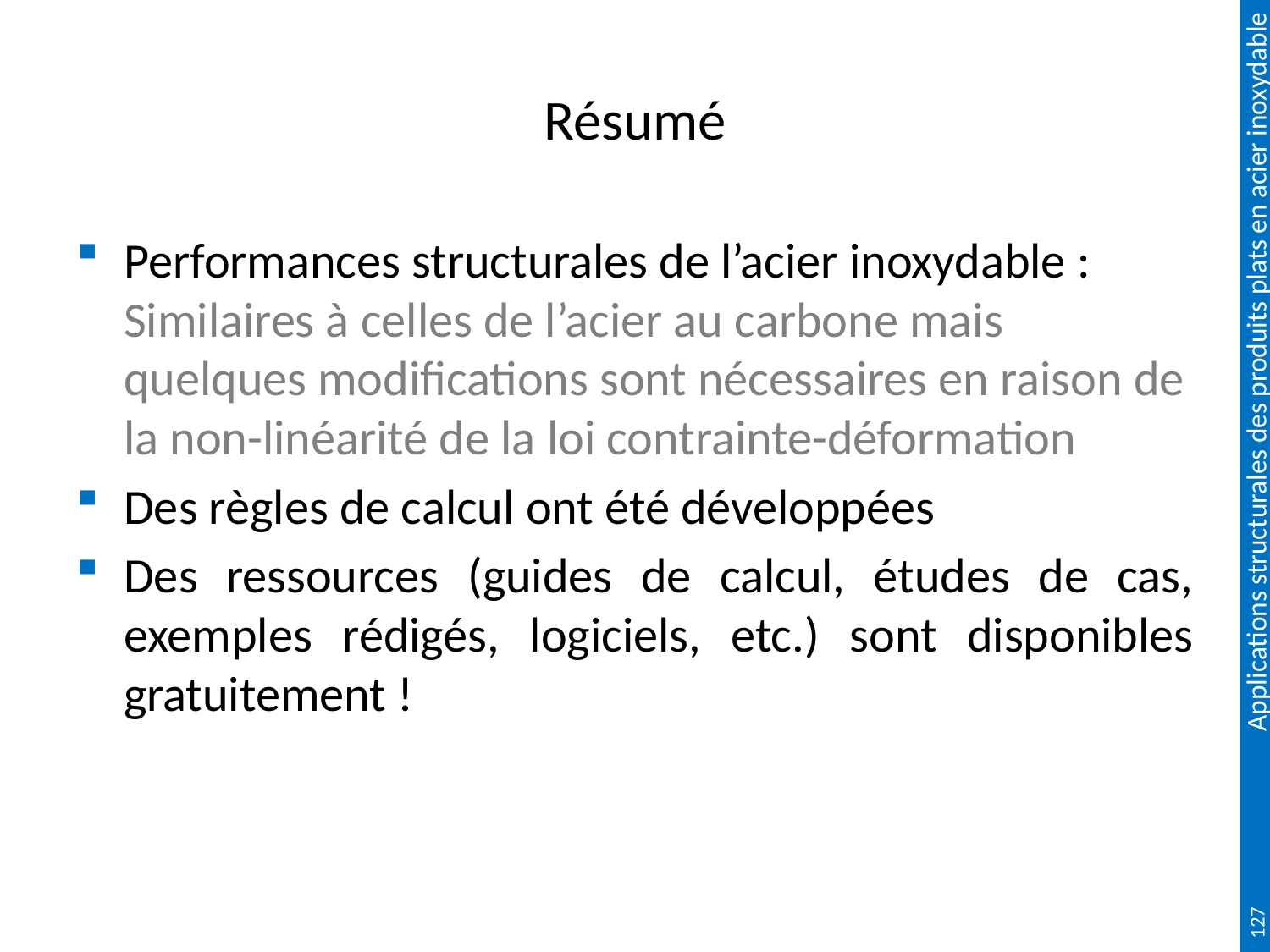

# Résumé
Performances structurales de l’acier inoxydable :
Similaires à celles de l’acier au carbone mais quelques modifications sont nécessaires en raison de la non-linéarité de la loi contrainte-déformation
Des règles de calcul ont été développées
Des ressources (guides de calcul, études de cas, exemples rédigés, logiciels, etc.) sont disponibles gratuitement !
127